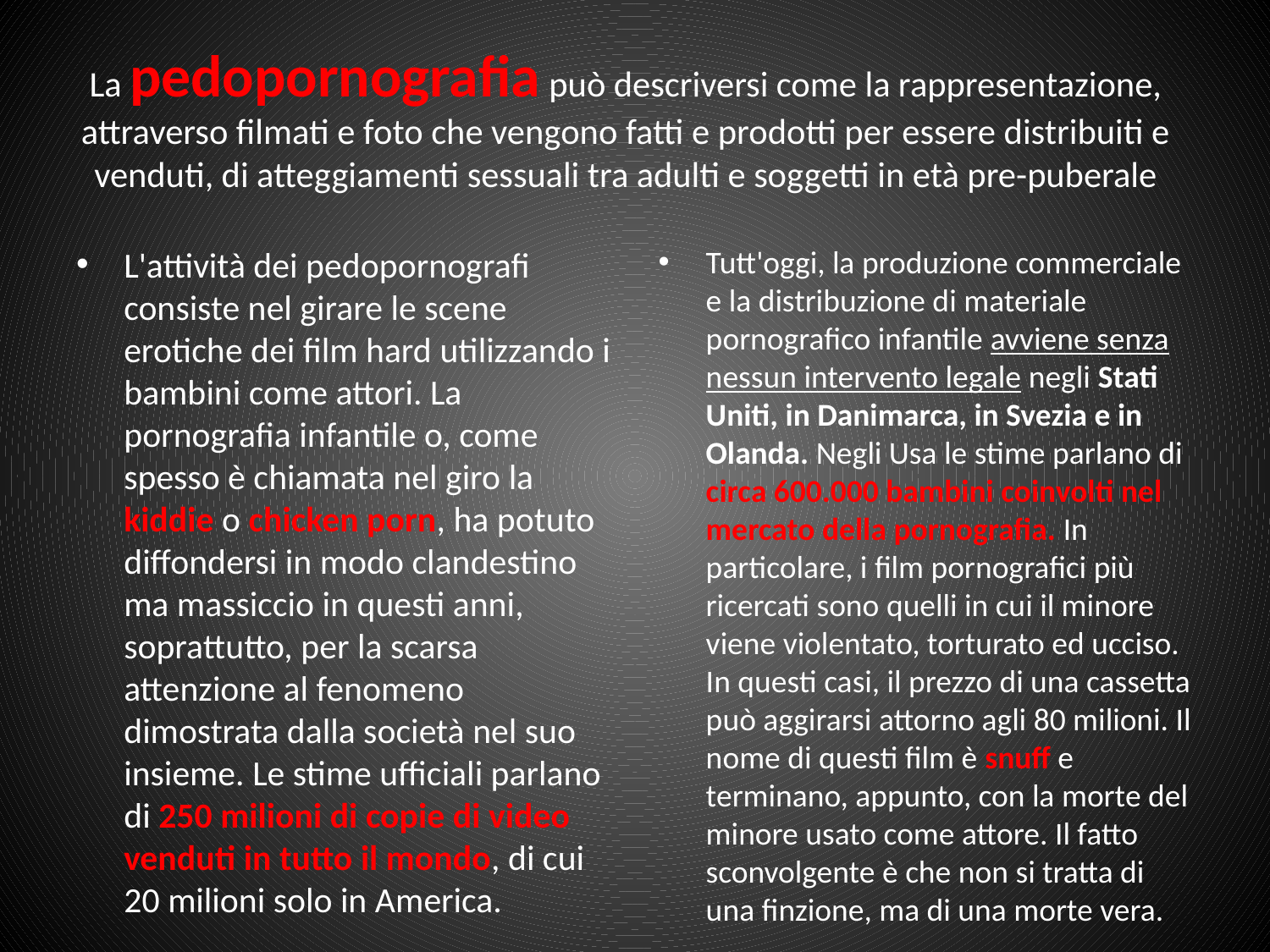

# La pedopornografia può descriversi come la rappresentazione, attraverso filmati e foto che vengono fatti e prodotti per essere distribuiti e venduti, di atteggiamenti sessuali tra adulti e soggetti in età pre-puberale
L'attività dei pedopornografi consiste nel girare le scene erotiche dei film hard utilizzando i bambini come attori. La pornografia infantile o, come spesso è chiamata nel giro la kiddie o chicken porn, ha potuto diffondersi in modo clandestino ma massiccio in questi anni, soprattutto, per la scarsa attenzione al fenomeno dimostrata dalla società nel suo insieme. Le stime ufficiali parlano di 250 milioni di copie di video venduti in tutto il mondo, di cui 20 milioni solo in America.
Tutt'oggi, la produzione commerciale e la distribuzione di materiale pornografico infantile avviene senza nessun intervento legale negli Stati Uniti, in Danimarca, in Svezia e in Olanda. Negli Usa le stime parlano di circa 600.000 bambini coinvolti nel mercato della pornografia. In particolare, i film pornografici più ricercati sono quelli in cui il minore viene violentato, torturato ed ucciso. In questi casi, il prezzo di una cassetta può aggirarsi attorno agli 80 milioni. Il nome di questi film è snuff e terminano, appunto, con la morte del minore usato come attore. Il fatto sconvolgente è che non si tratta di una finzione, ma di una morte vera.